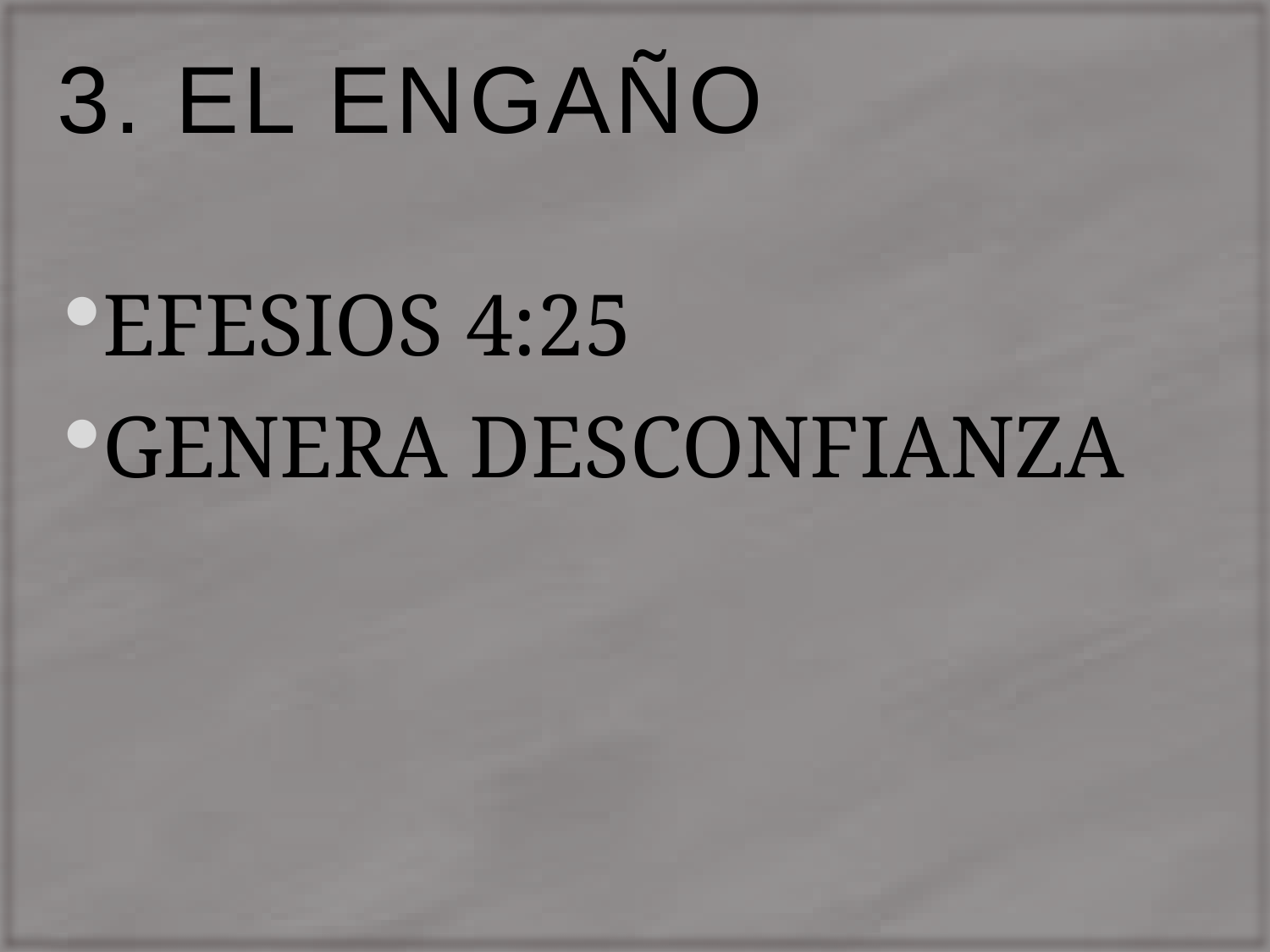

# 3. EL ENGAÑO
EFESIOS 4:25
GENERA DESCONFIANZA